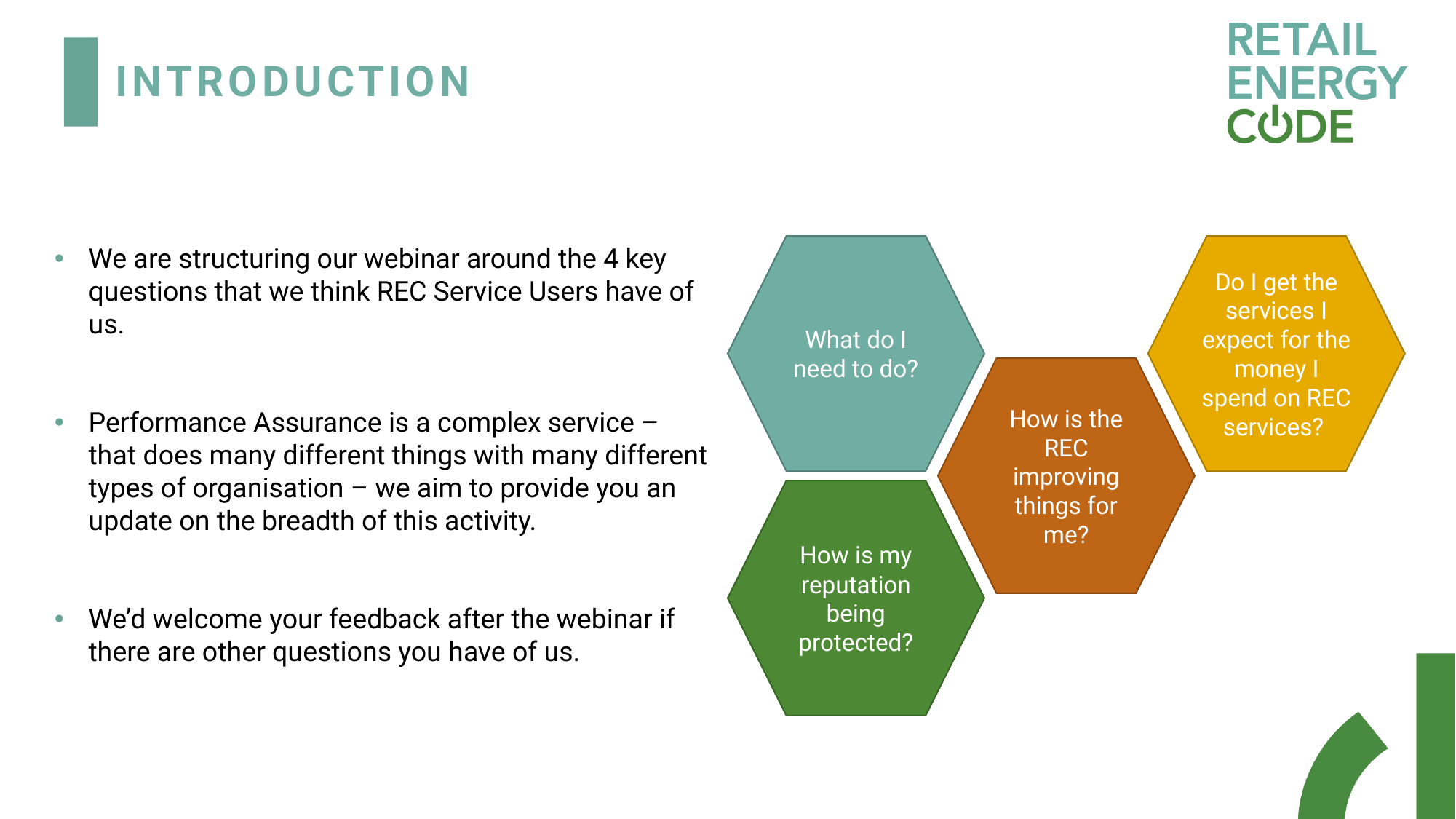

# Introduction
We are structuring our webinar around the 4 key questions that we think REC Service Users have of us.

Performance Assurance is a complex service – that does many different things with many different types of organisation – we aim to provide you an update on the breadth of this activity.

We’d welcome your feedback after the webinar if there are other questions you have of us.
What do I need to do?
Do I get the services I expect for the money I spend on REC services?
How is the REC improving things for me?
How is my reputation being protected?